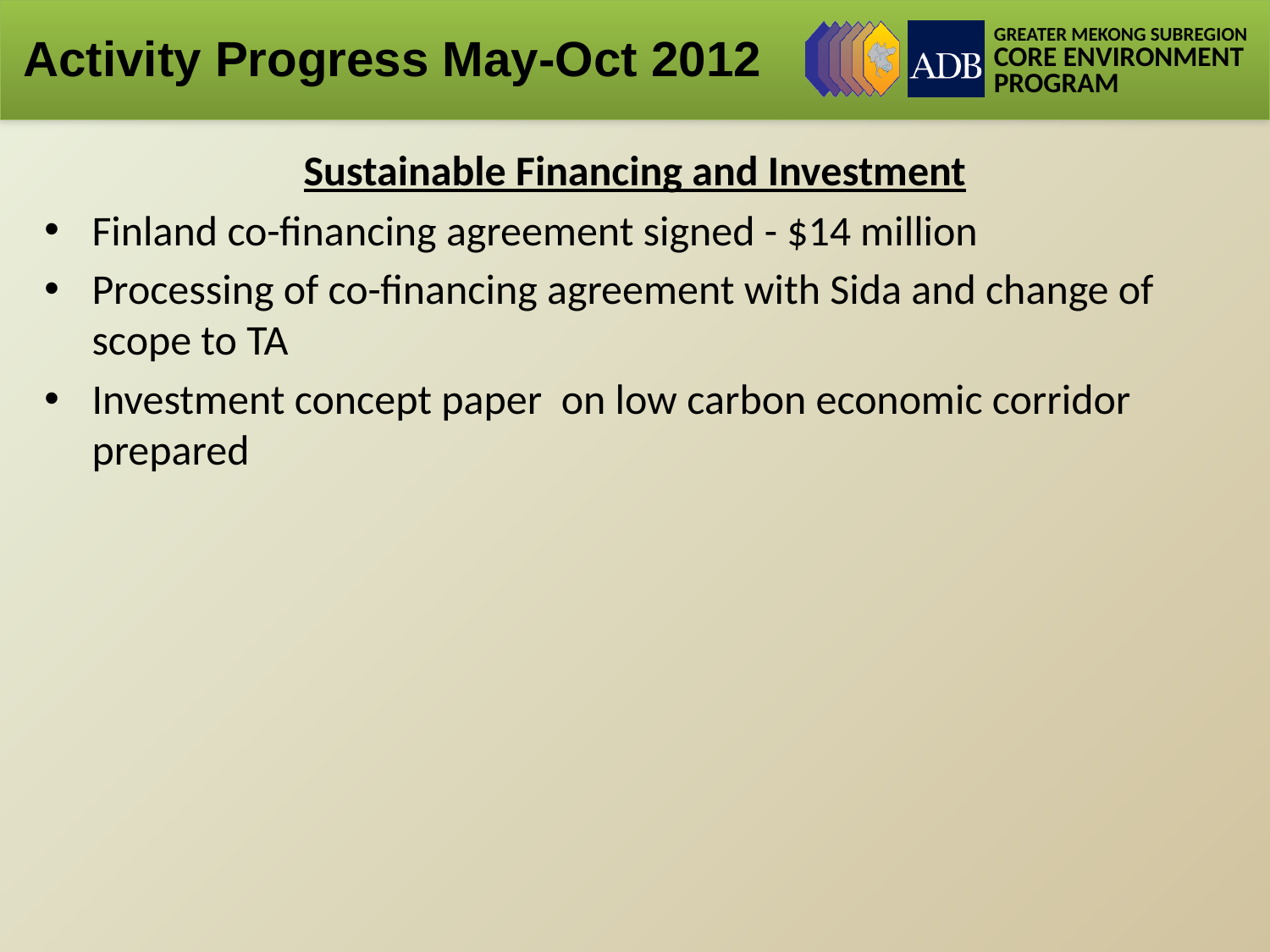

# Activity Progress May-Oct 2012
Sustainable Financing and Investment
Finland co-financing agreement signed - $14 million
Processing of co-financing agreement with Sida and change of scope to TA
Investment concept paper  on low carbon economic corridor prepared